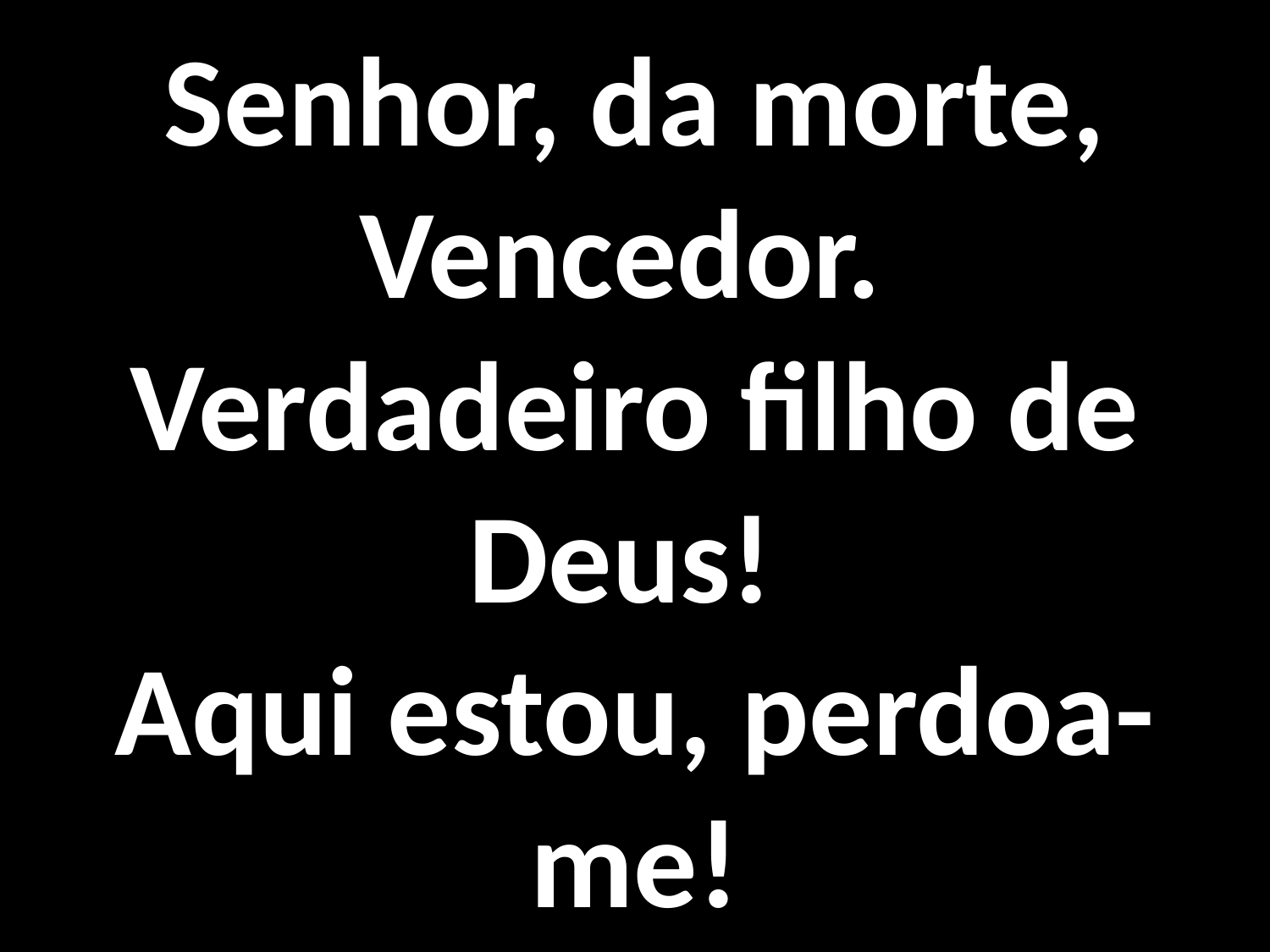

# Senhor, da morte, Vencedor. Verdadeiro filho de Deus! Aqui estou, perdoa-me!